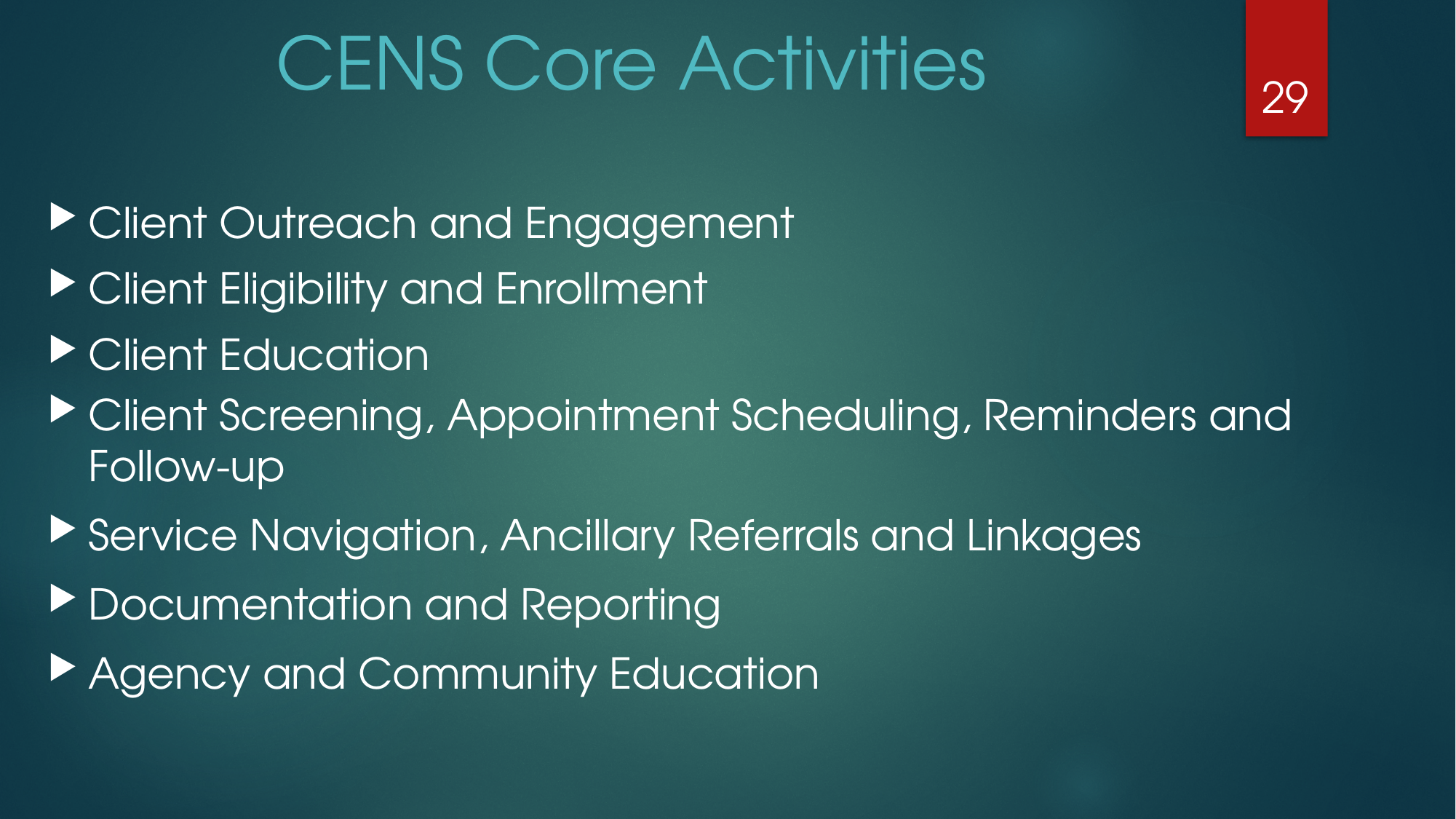

# CENS Core Activities
29

Client Outreach and Engagement
Client Eligibility and Enrollment
Client Education
Client Screening, Appointment Scheduling, Reminders and Follow-up
Service Navigation, Ancillary Referrals and Linkages
Documentation and Reporting
Agency and Community Education